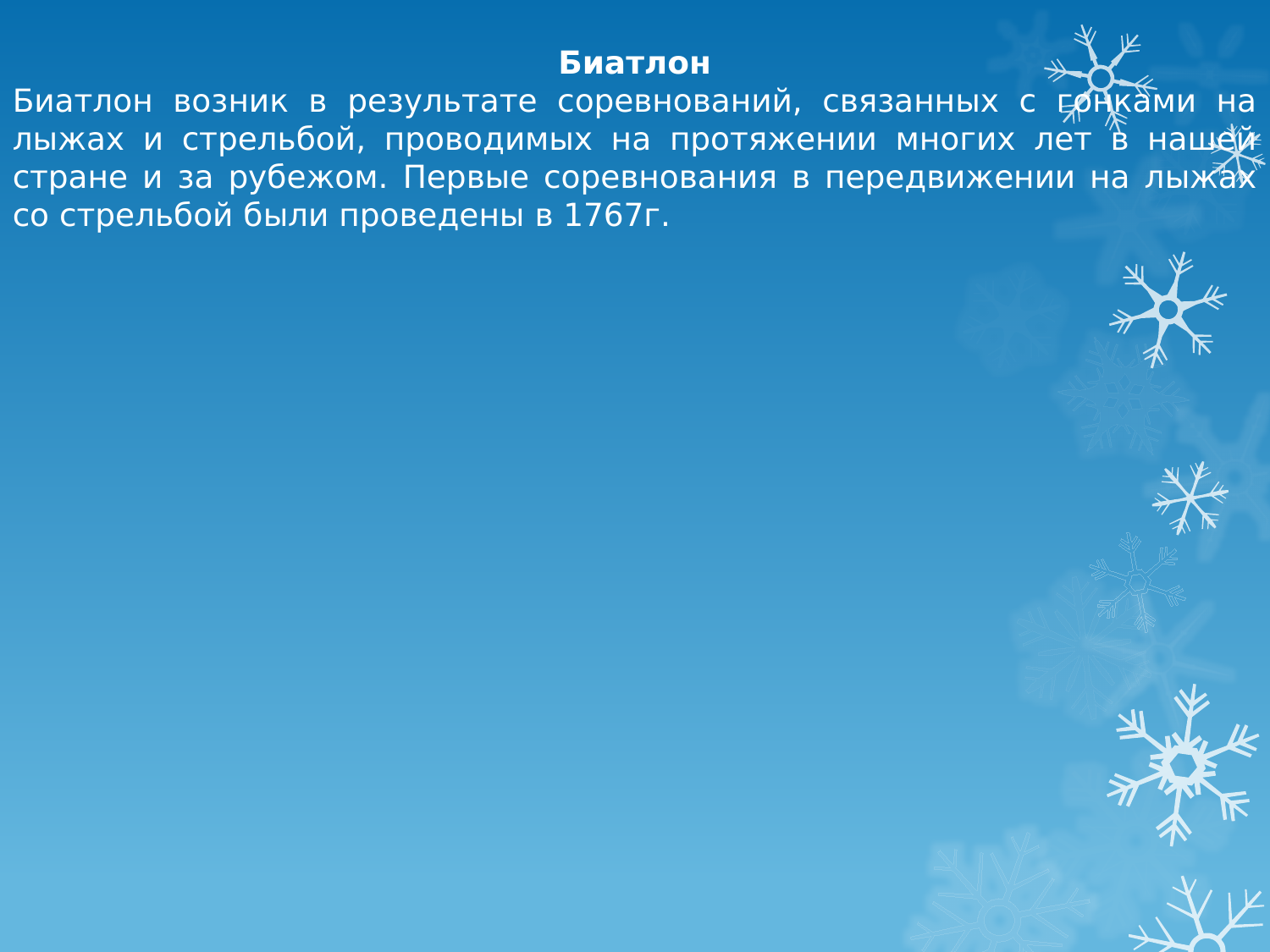

Биатлон
Биатлон возник в результате соревнований, связанных с гонками на лыжах и стрельбой, проводимых на протяжении многих лет в нашей стране и за рубежом. Первые соревнования в передвижении на лыжах со стрельбой были проведены в 1767г.